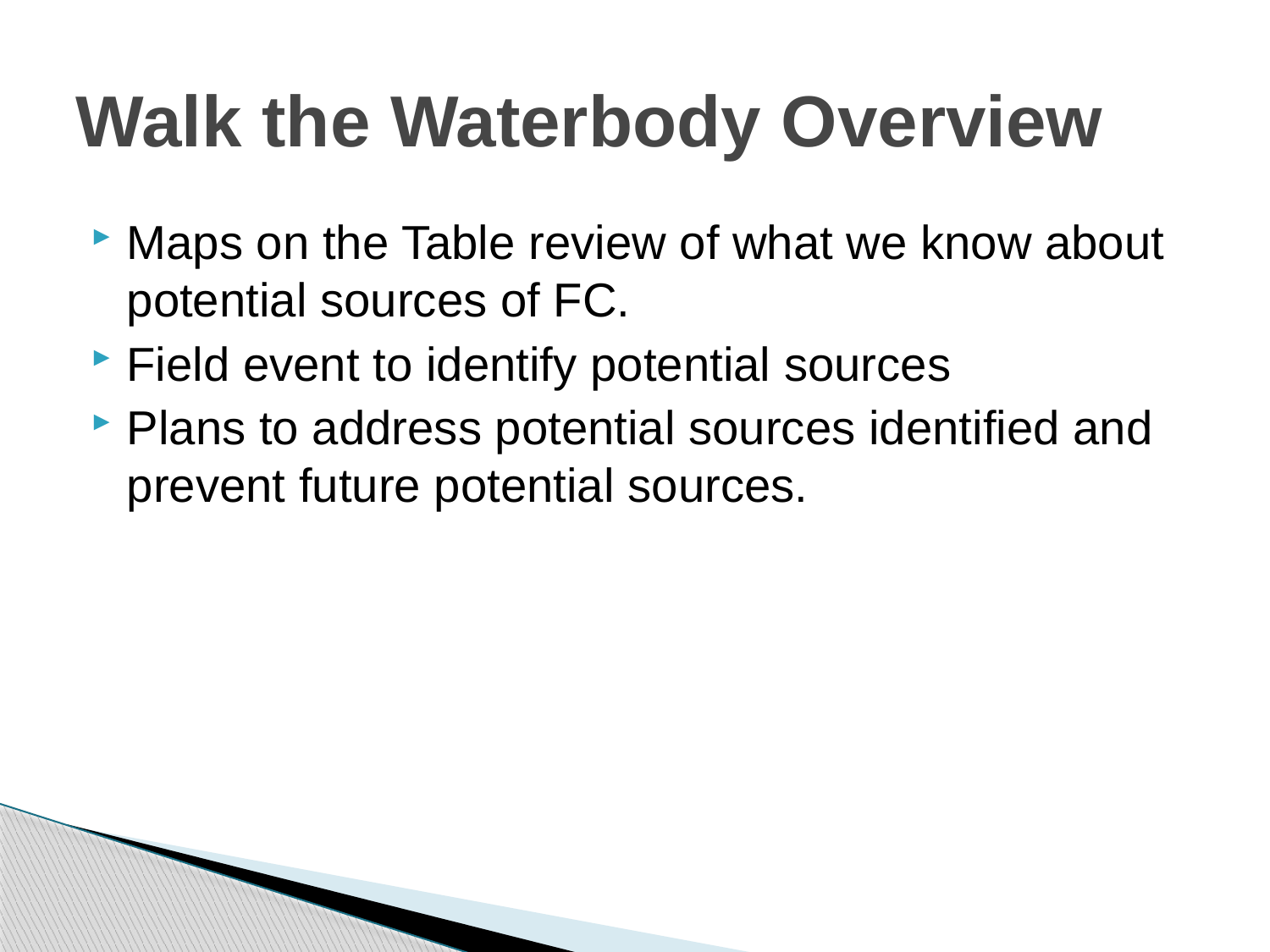

# Walk the Waterbody Overview
Maps on the Table review of what we know about potential sources of FC.
Field event to identify potential sources
Plans to address potential sources identified and prevent future potential sources.